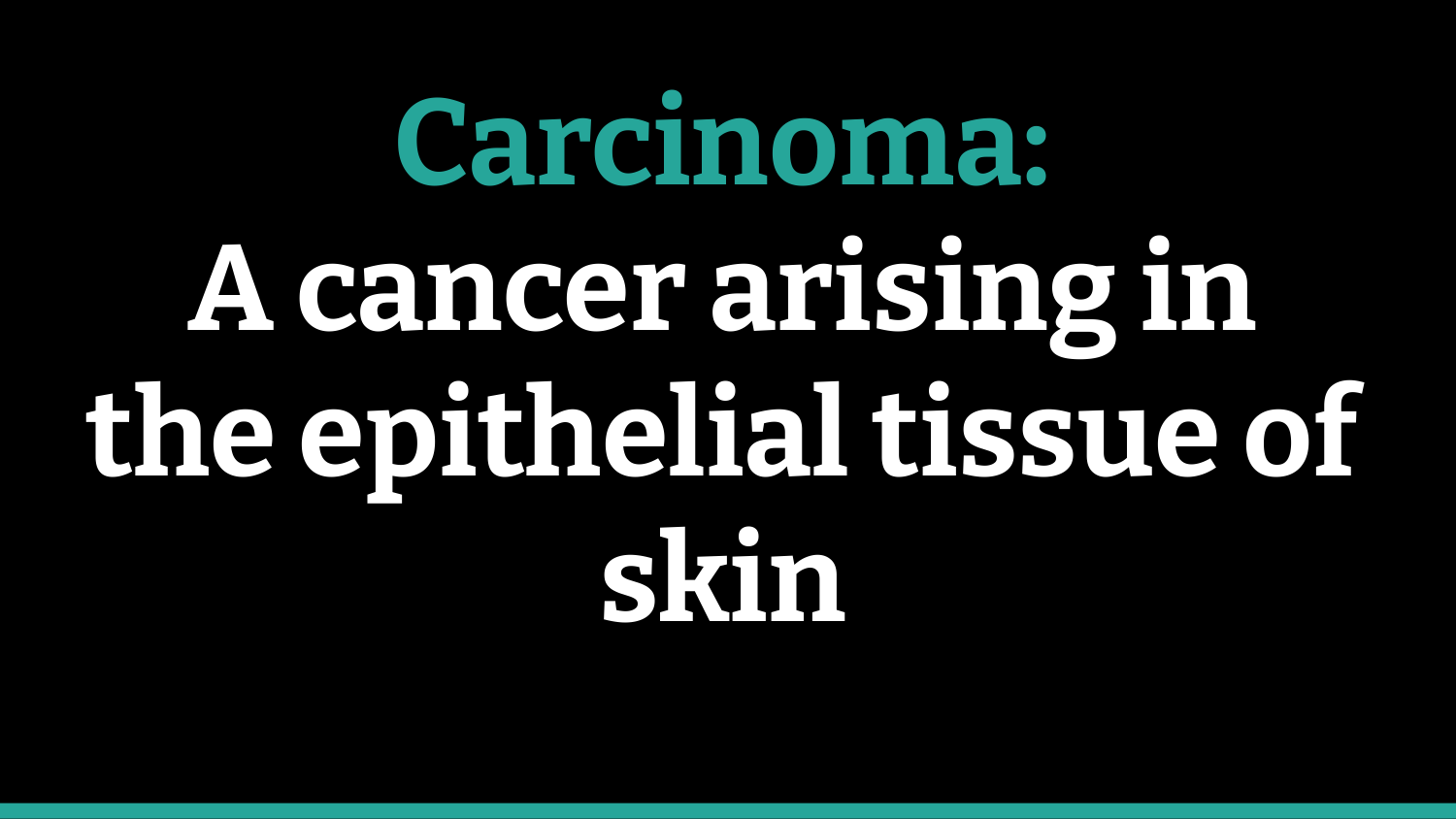

Carcinoma:
A cancer arising in the epithelial tissue of skin